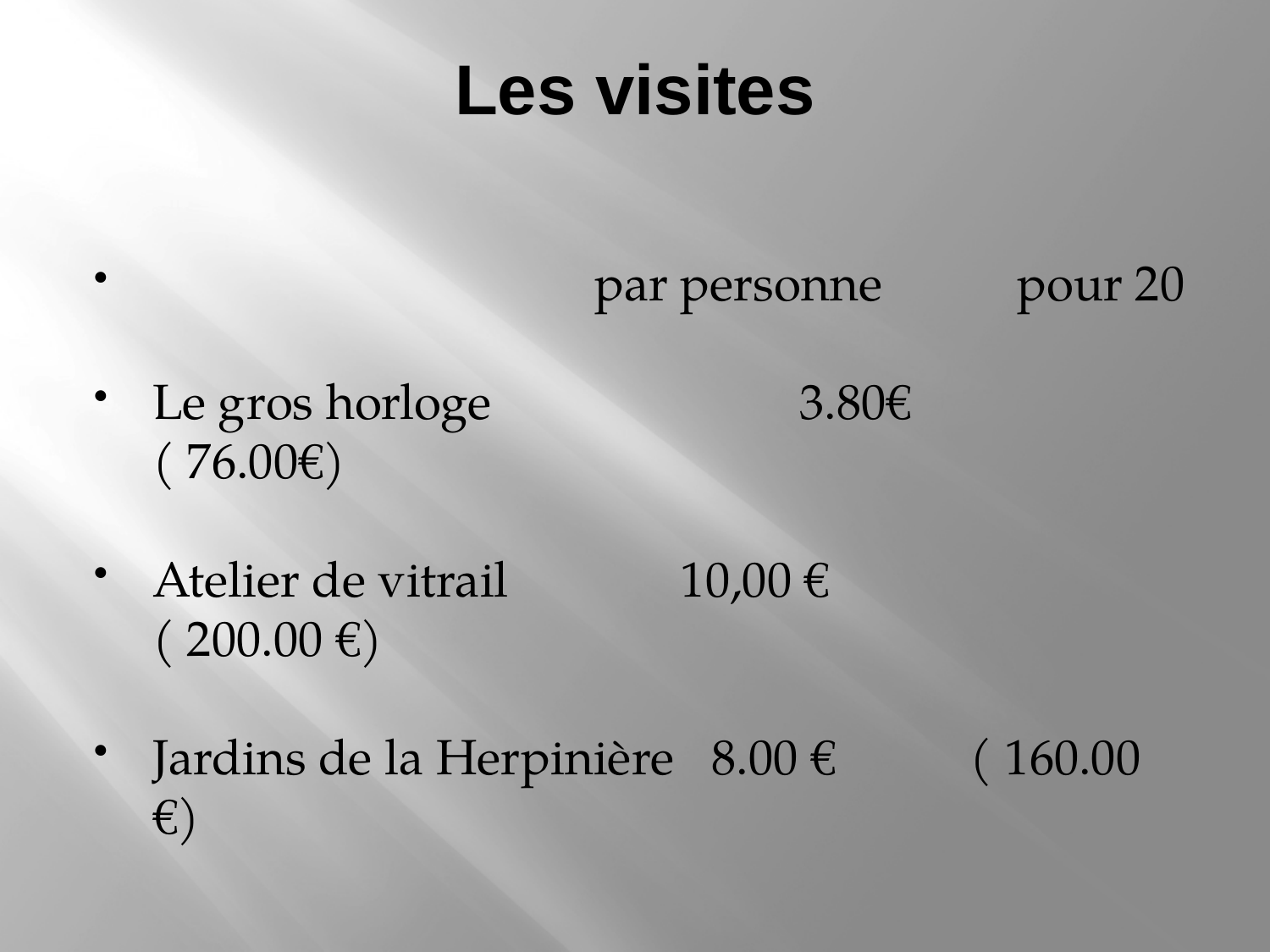

# Les visites
                                    par personne           pour 20

Le gros horloge       		 3.80€		   ( 76.00€)

Atelier de vitrail              10,00 €		( 200.00 €)

Jardins de la Herpinière   8.00 €           ( 160.00 €)